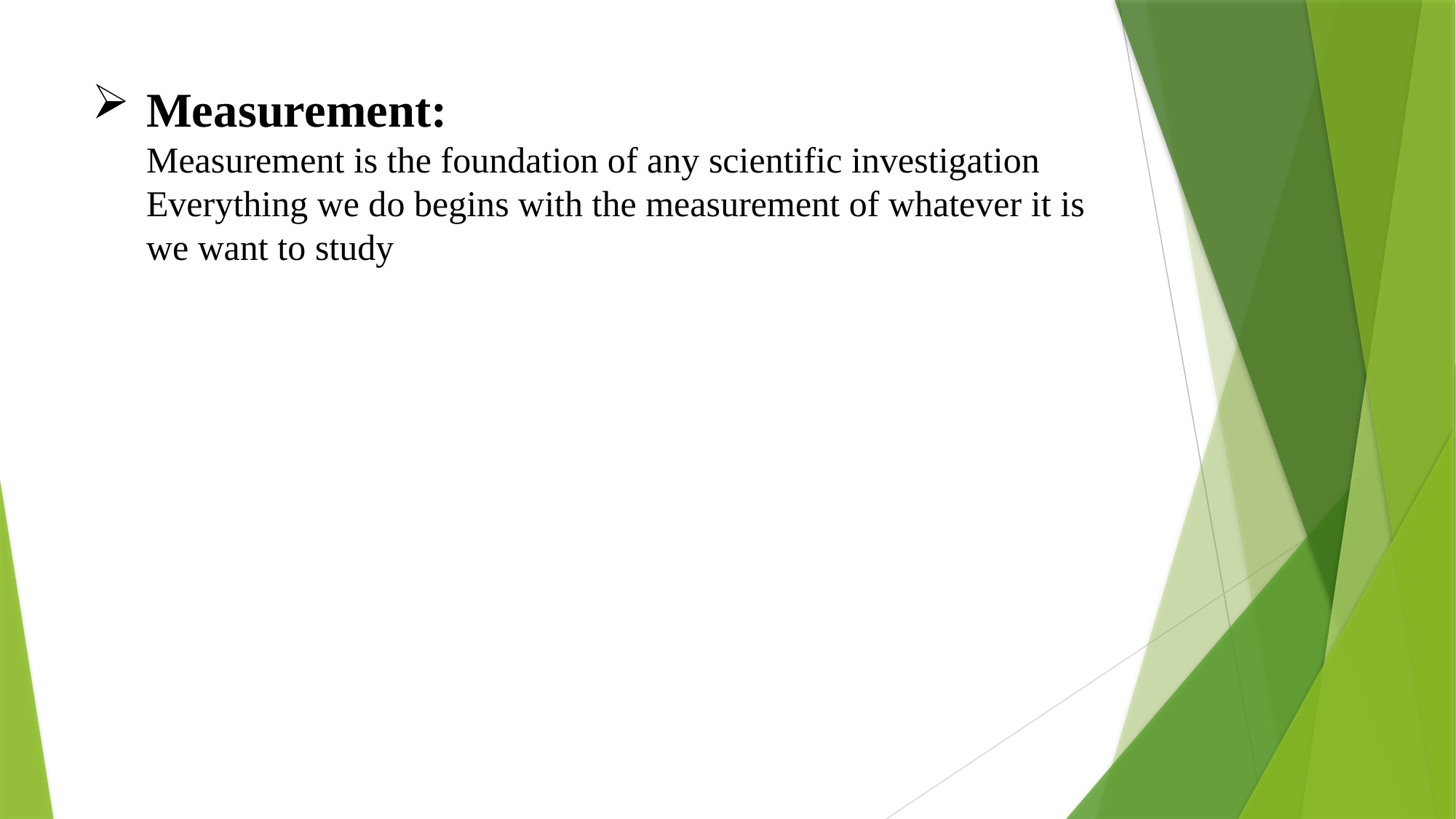

# Measurement: Measurement is the foundation of any scientific investigation Everything we do begins with the measurement of whatever it is we want to study